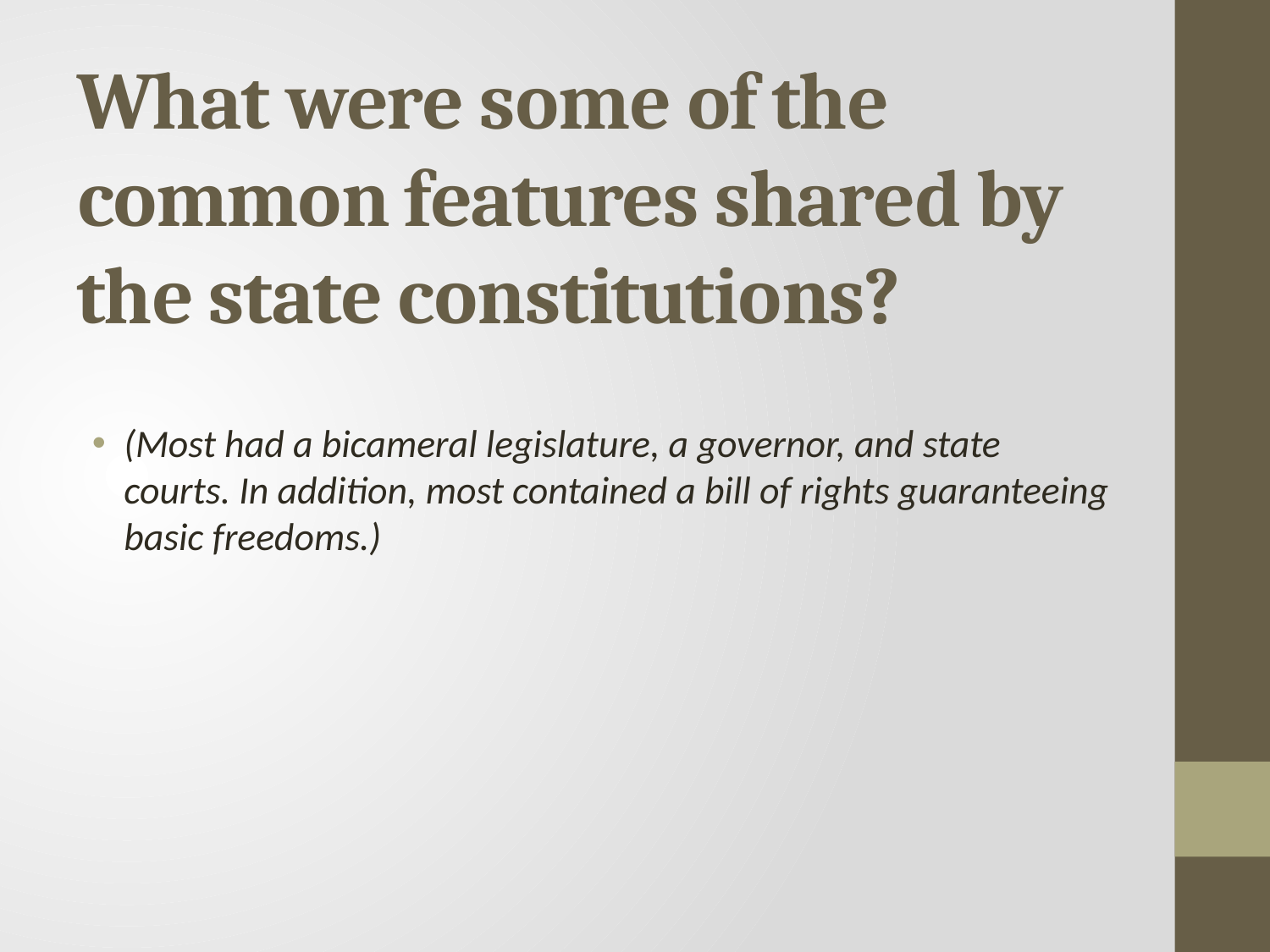

# What were some of the common features shared by the state constitutions?
(Most had a bicameral legislature, a governor, and state courts. In addition, most contained a bill of rights guaranteeing basic freedoms.)